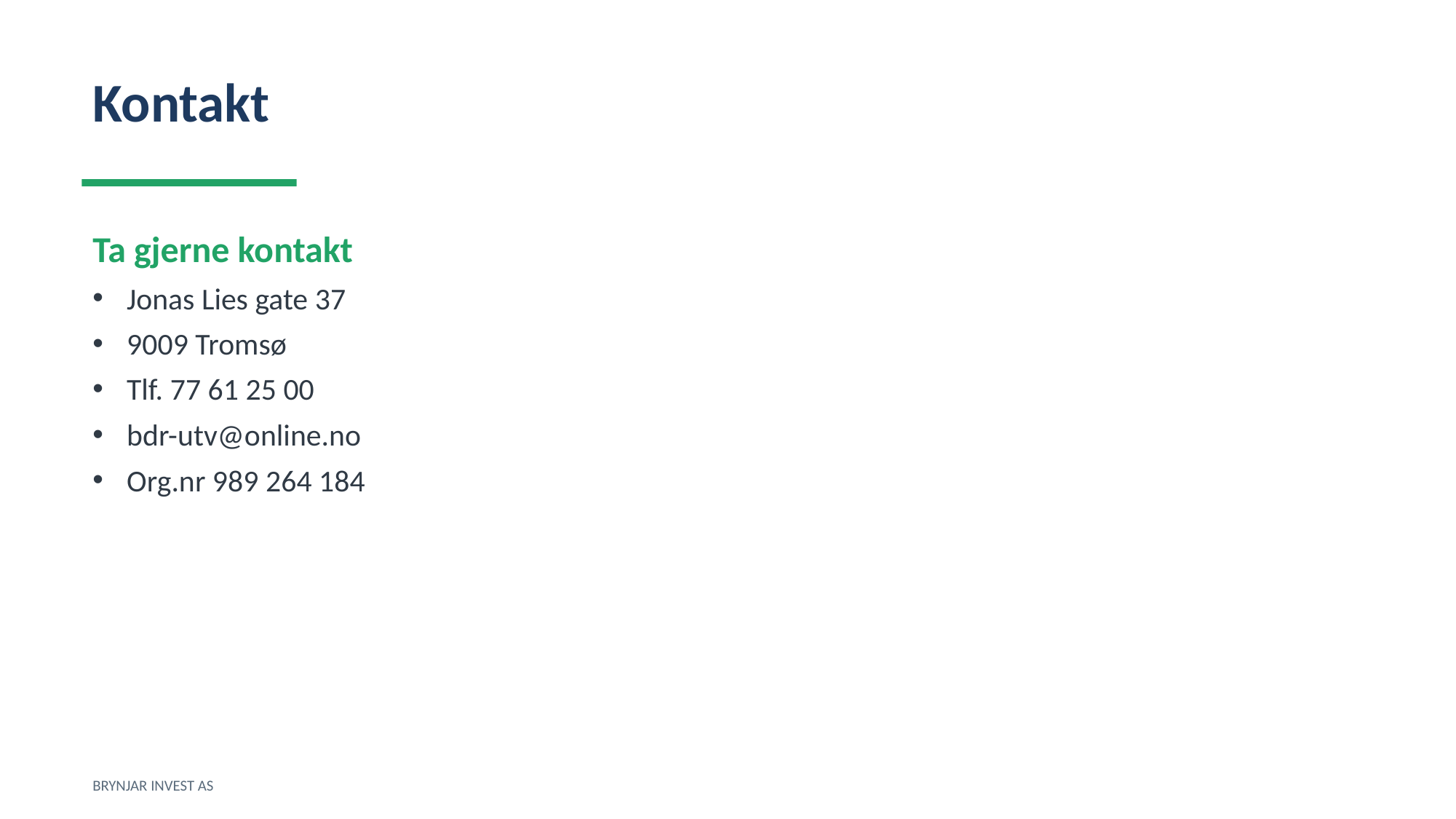

Kontakt

Ta gjerne kontakt
Jonas Lies gate 37
9009 Tromsø
Tlf. 77 61 25 00
bdr-utv@online.no
Org.nr 989 264 184
BRYNJAR INVEST AS